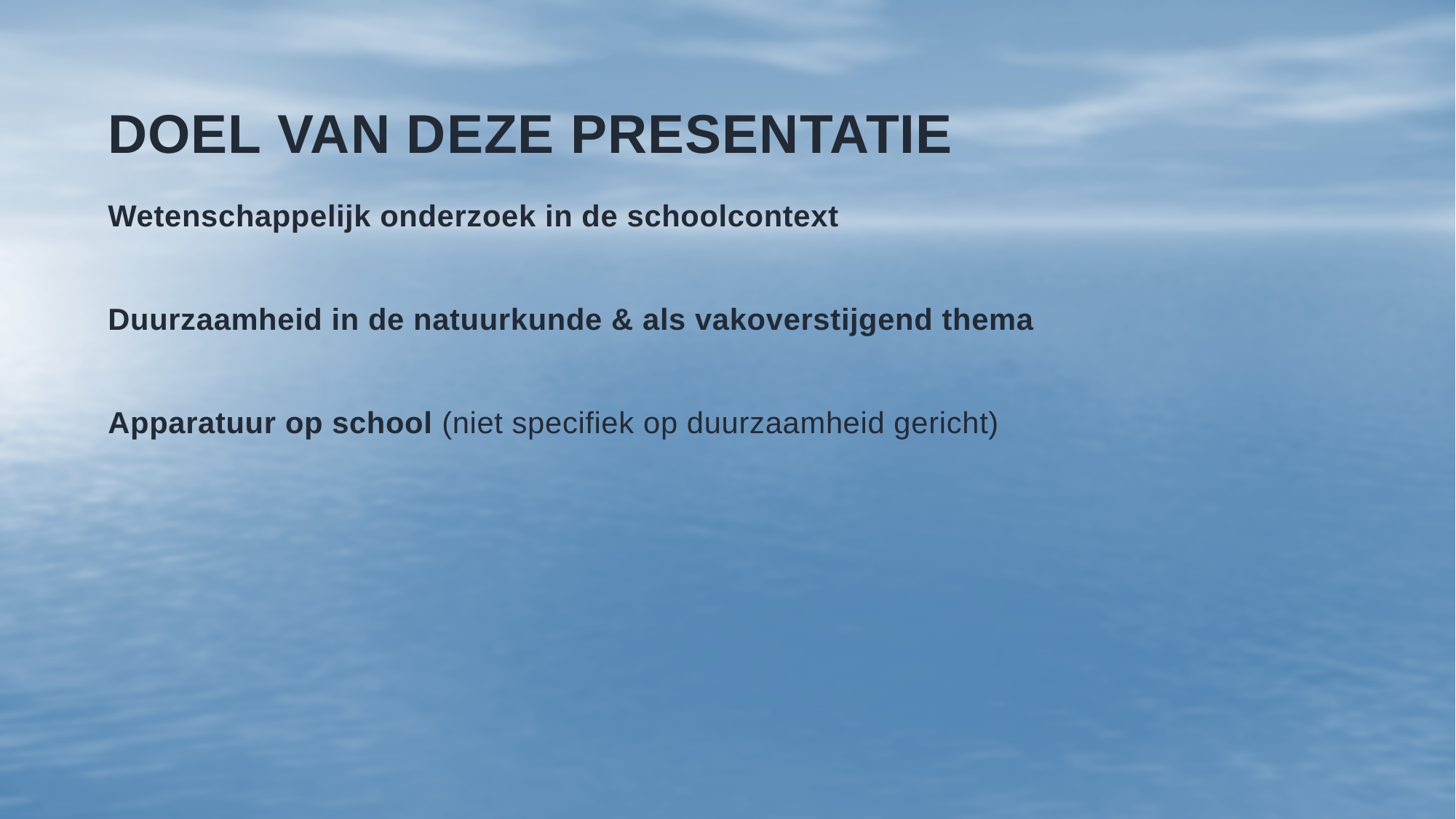

# Doel van Deze presentatie
Wetenschappelijk onderzoek in de schoolcontext

Duurzaamheid in de natuurkunde & als vakoverstijgend thema

Apparatuur op school (niet specifiek op duurzaamheid gericht)